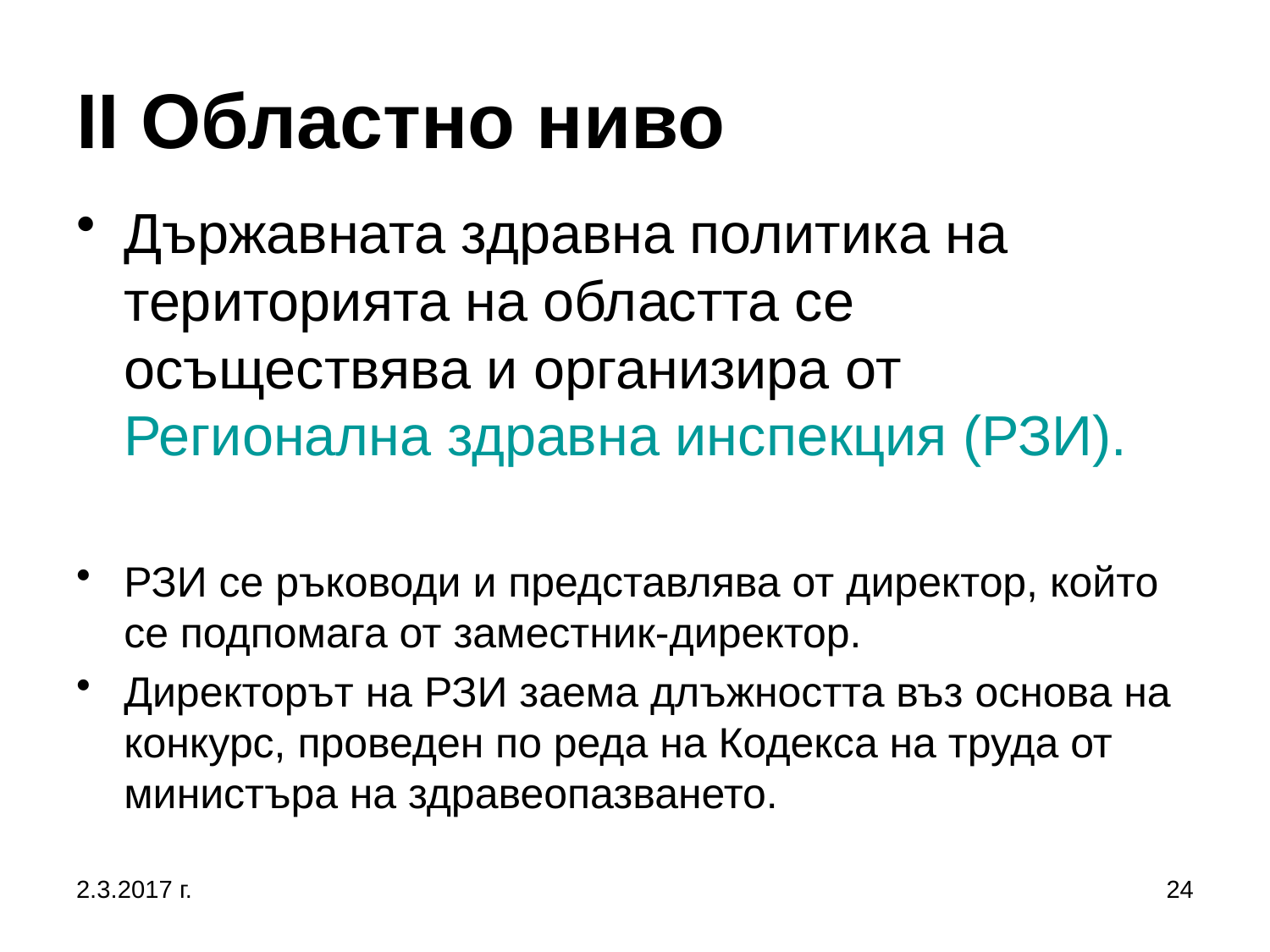

ІІ Областно ниво
Държавната здравна политика на територията на областта се осъществява и организира от Регионална здравна инспекция (РЗИ).

РЗИ се ръководи и представлява от директор, който се подпомага от заместник-директор.
Директорът на РЗИ заема длъжността въз основа на конкурс, проведен по реда на Кодекса на труда от министъра на здравеопазването.

2.3.2017 г.
24